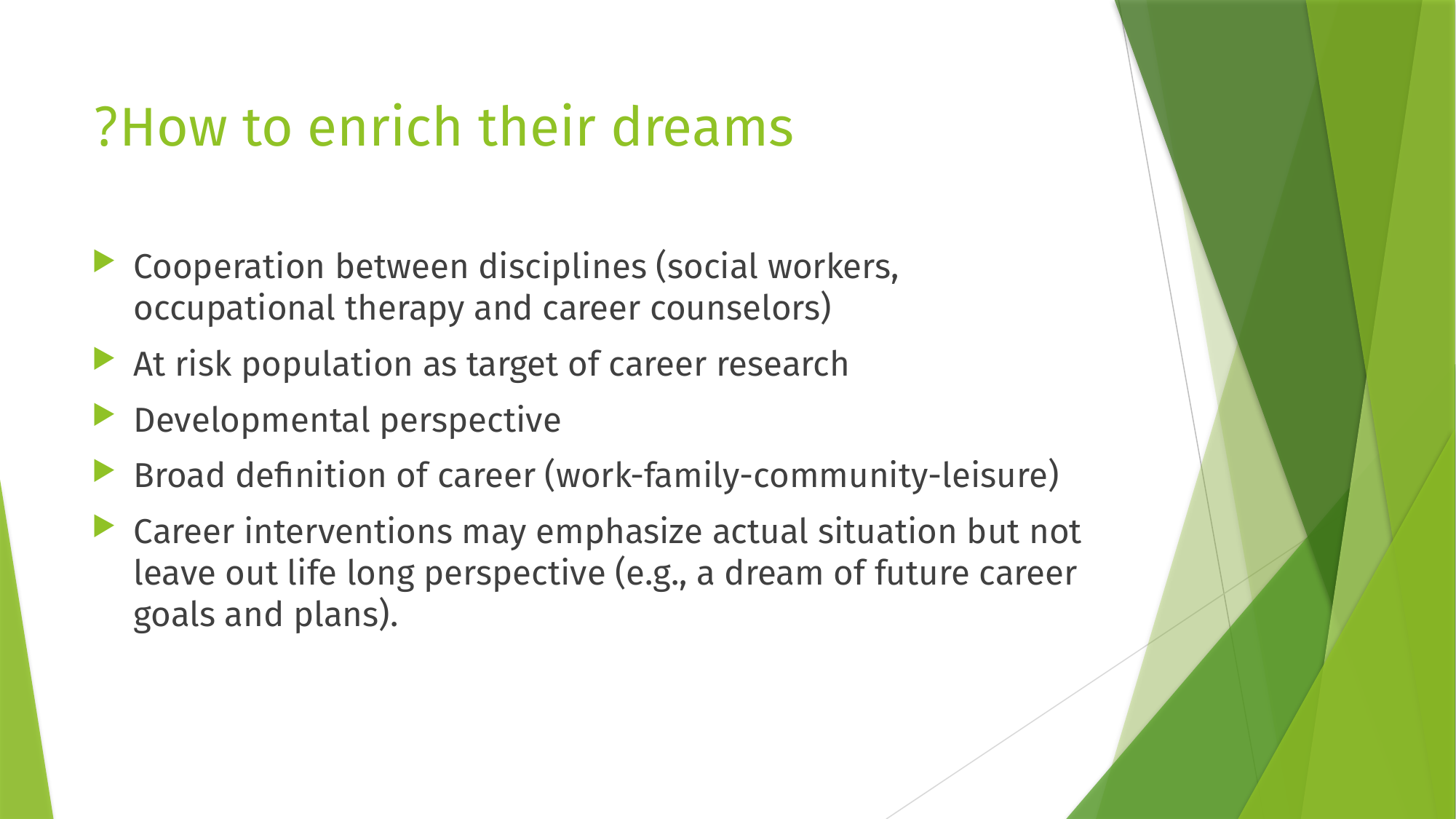

# How to enrich their dreams?
Cooperation between disciplines (social workers, occupational therapy and career counselors)
At risk population as target of career research
Developmental perspective
Broad definition of career (work-family-community-leisure)
Career interventions may emphasize actual situation but not leave out life long perspective (e.g., a dream of future career goals and plans).